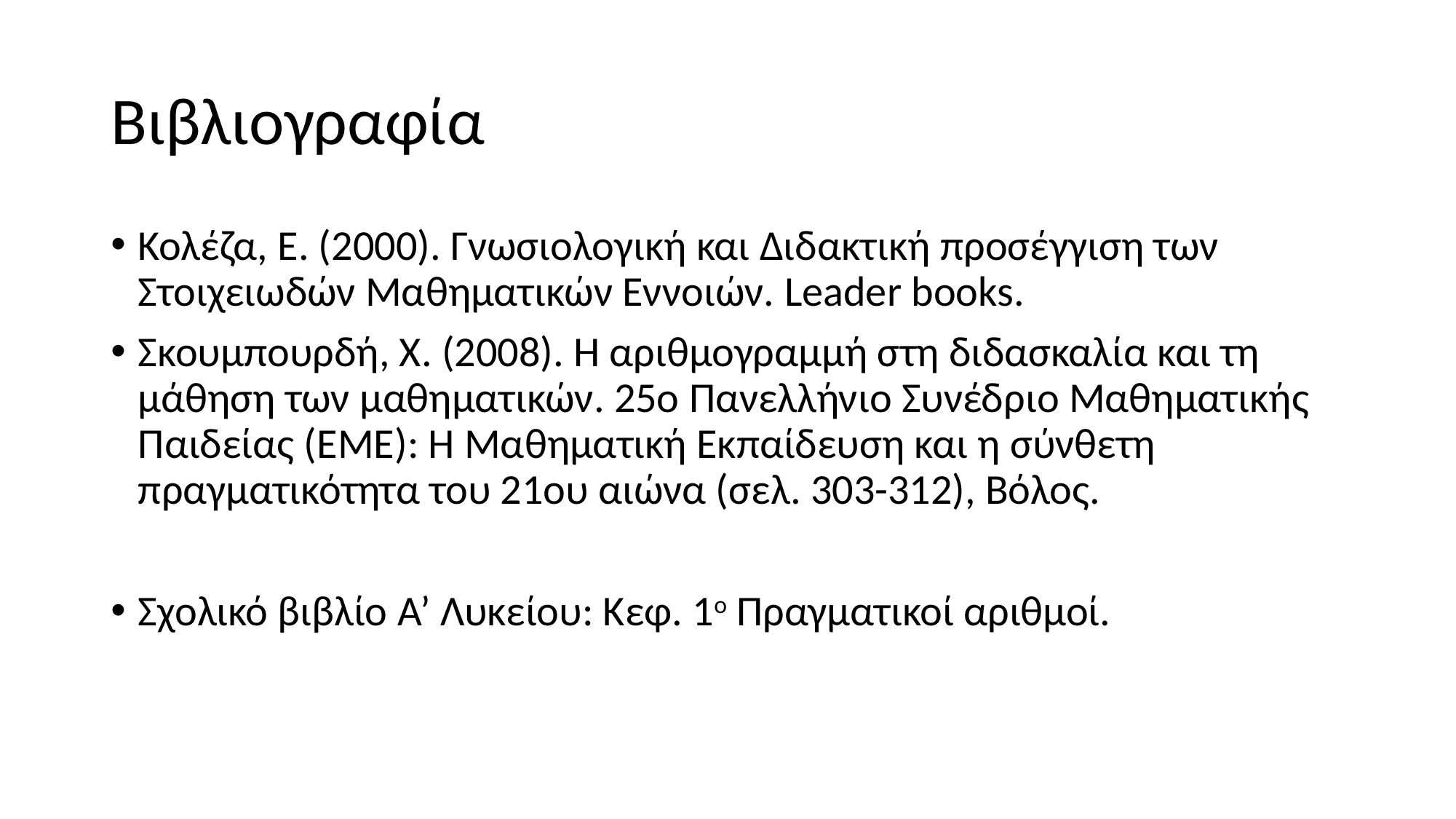

# Βιβλιογραφία
Κολέζα, Ε. (2000). Γνωσιολογική και Διδακτική προσέγγιση των Στοιχειωδών Μαθηματικών Εννοιών. Leader books.
Σκουμπουρδή, Χ. (2008). Η αριθμογραμμή στη διδασκαλία και τη μάθηση των μαθηματικών. 25ο Πανελλήνιο Συνέδριο Μαθηματικής Παιδείας (ΕΜΕ): Η Μαθηματική Εκπαίδευση και η σύνθετη πραγματικότητα του 21ου αιώνα (σελ. 303-312), Βόλος.

Σχολικό βιβλίο Α’ Λυκείου: Κεφ. 1ο Πραγματικοί αριθμοί.